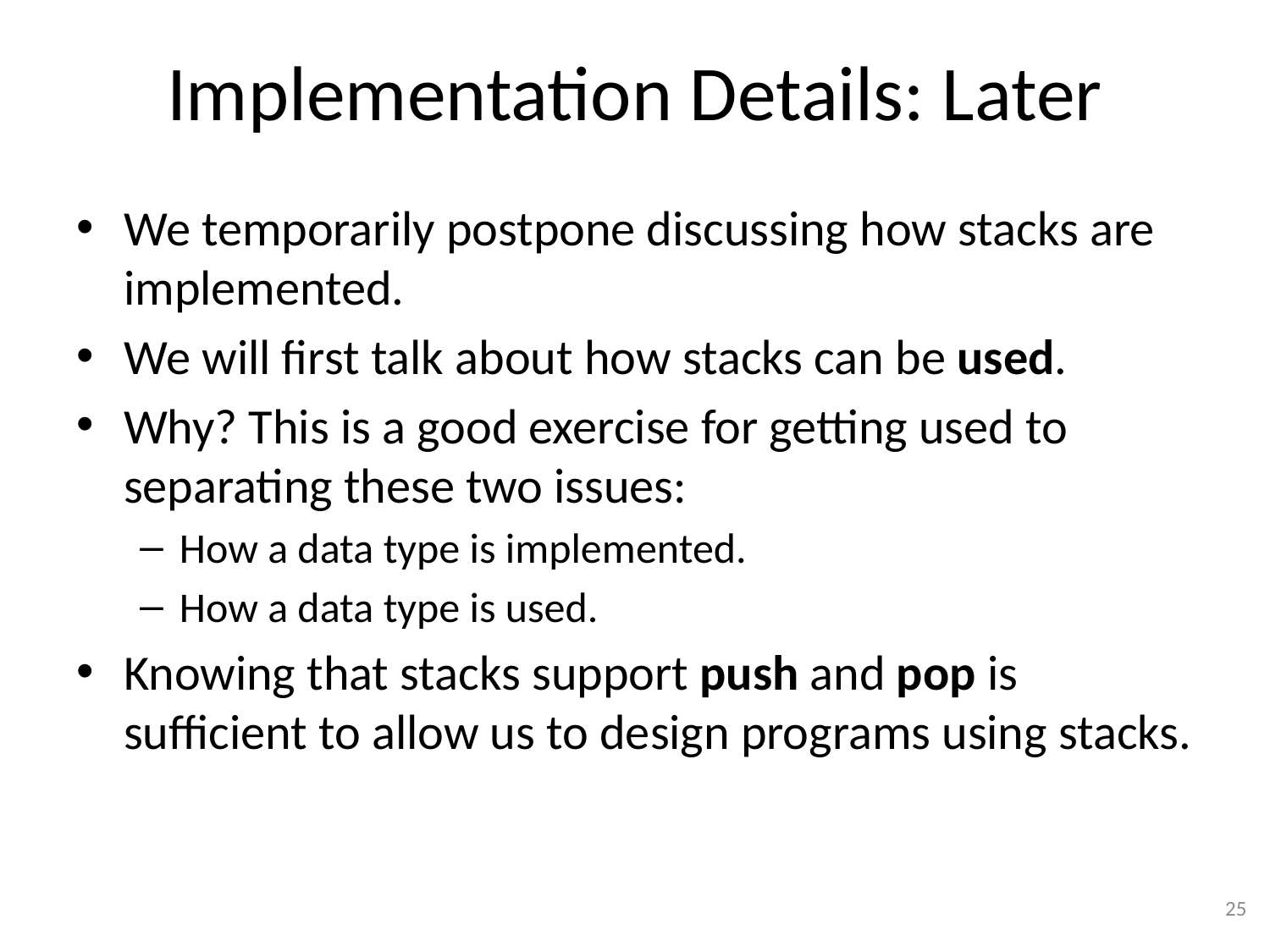

# Implementation Details: Later
We temporarily postpone discussing how stacks are implemented.
We will first talk about how stacks can be used.
Why? This is a good exercise for getting used to separating these two issues:
How a data type is implemented.
How a data type is used.
Knowing that stacks support push and pop is sufficient to allow us to design programs using stacks.
25